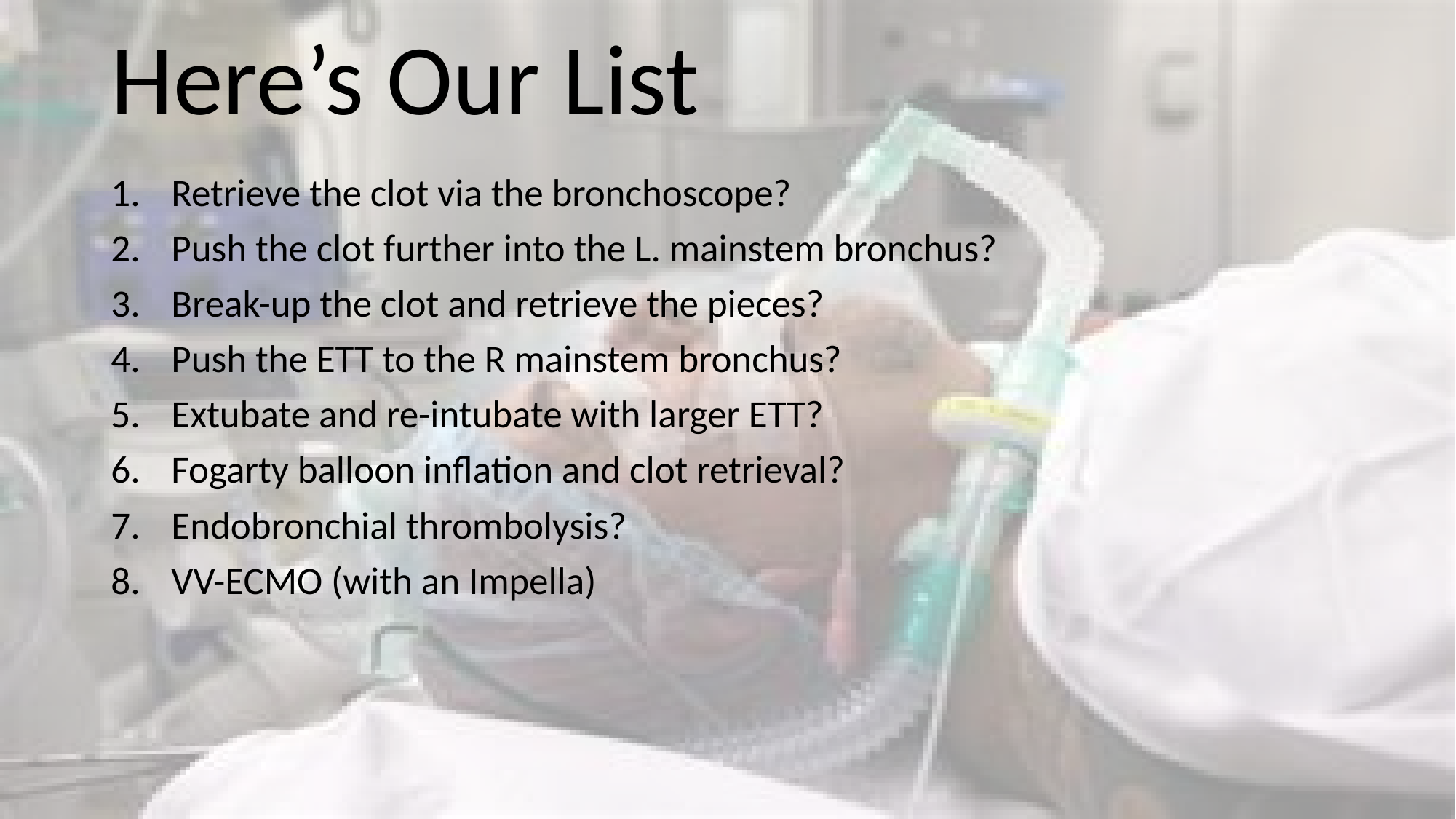

# Here’s Our List
Retrieve the clot via the bronchoscope?
Push the clot further into the L. mainstem bronchus?
Break-up the clot and retrieve the pieces?
Push the ETT to the R mainstem bronchus?
Extubate and re-intubate with larger ETT?
Fogarty balloon inflation and clot retrieval?
Endobronchial thrombolysis?
VV-ECMO (with an Impella)